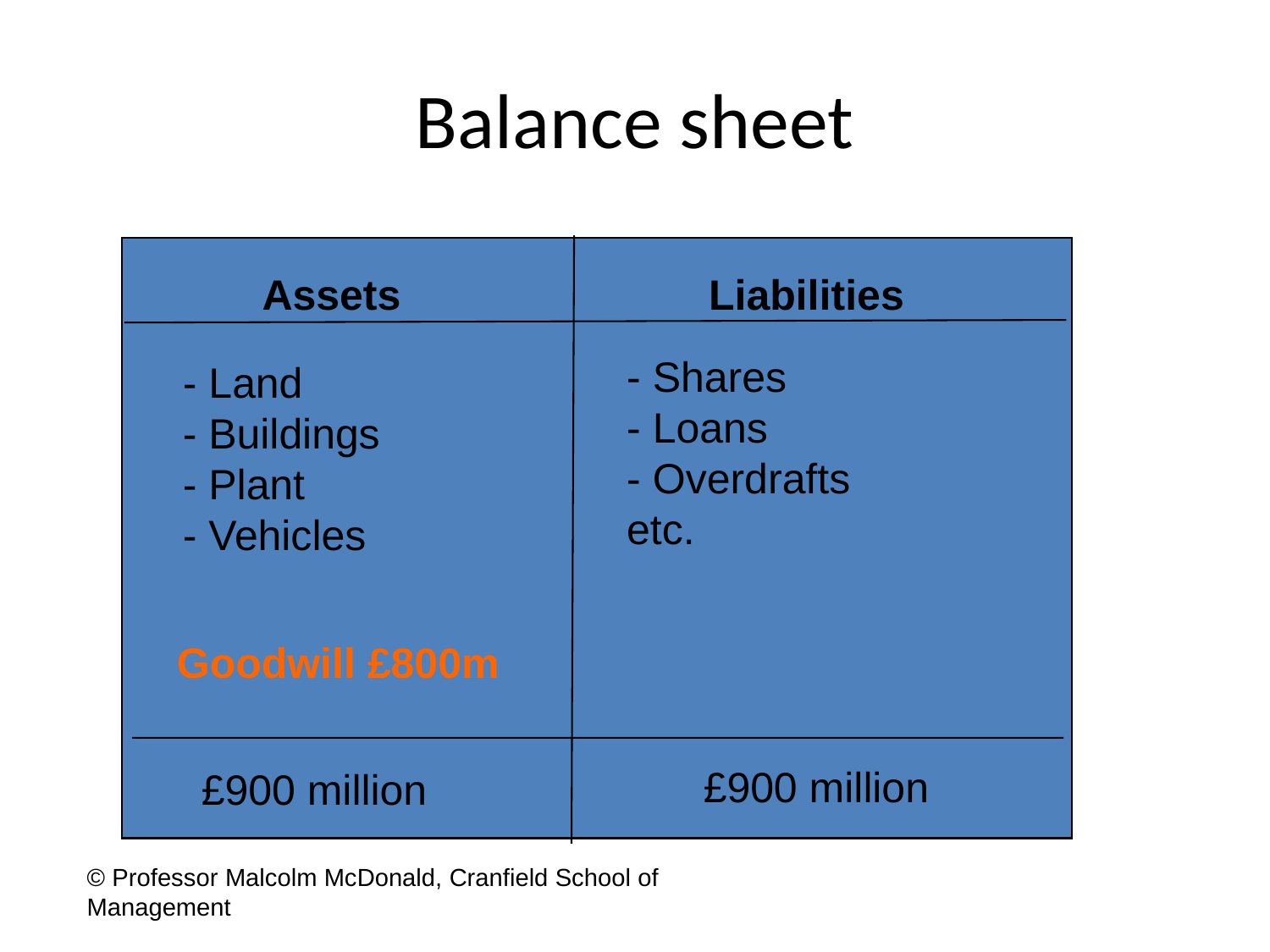

# Balance sheet

Assets
Liabilities

- Shares
- Loans
- Overdrafts
etc.
- Land
- Buildings
- Plant
- Vehicles
Goodwill £800m

£900 million
£900 million
© Professor Malcolm McDonald, Cranfield School of Management